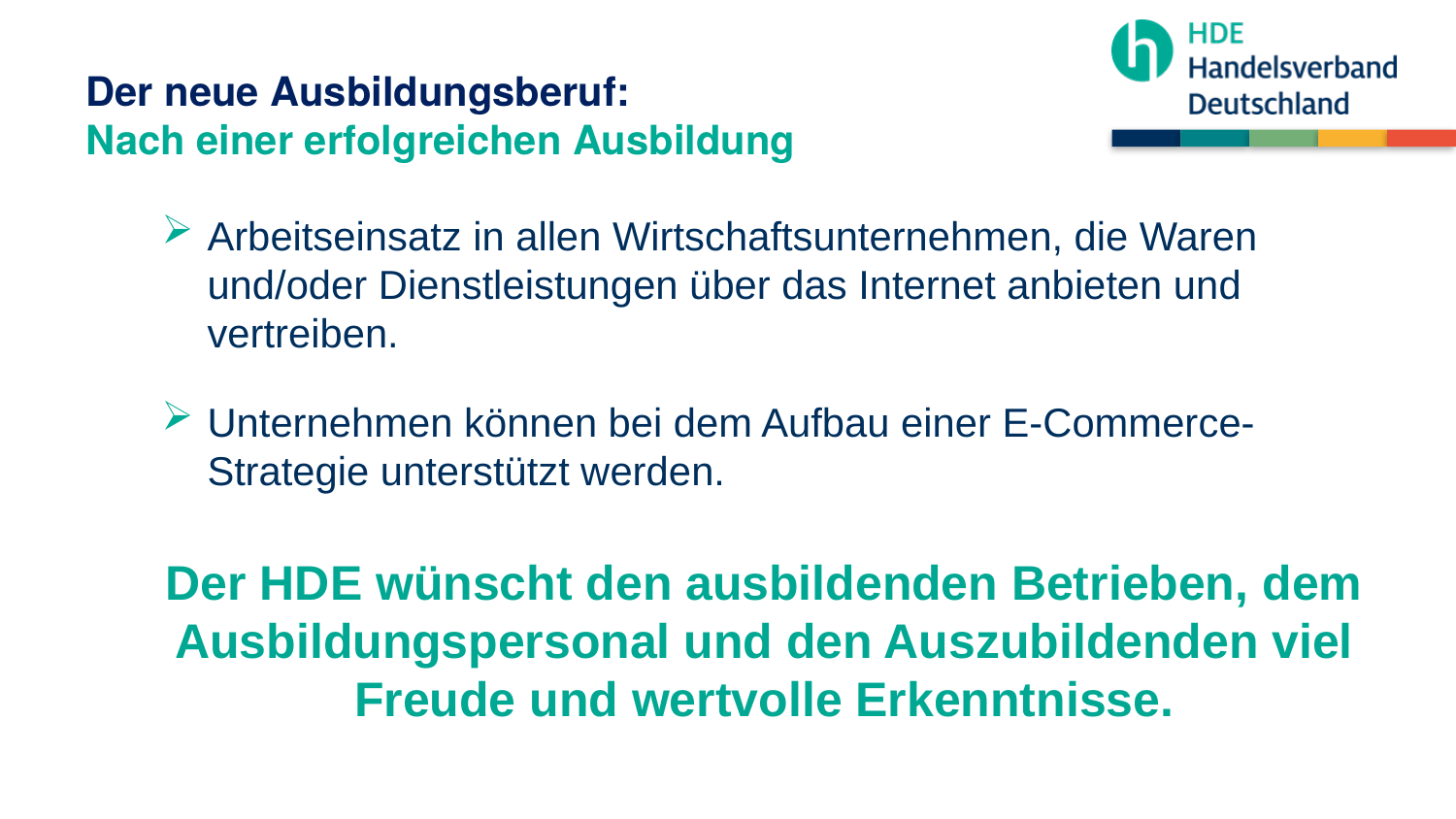

# Der neue Ausbildungsberuf: Nach einer erfolgreichen Ausbildung
Arbeitseinsatz in allen Wirtschaftsunternehmen, die Waren und/oder Dienstleistungen über das Internet anbieten und vertreiben.

Unternehmen können bei dem Aufbau einer E-Commerce-Strategie unterstützt werden.

Der HDE wünscht den ausbildenden Betrieben, dem Ausbildungspersonal und den Auszubildenden viel Freude und wertvolle Erkenntnisse.